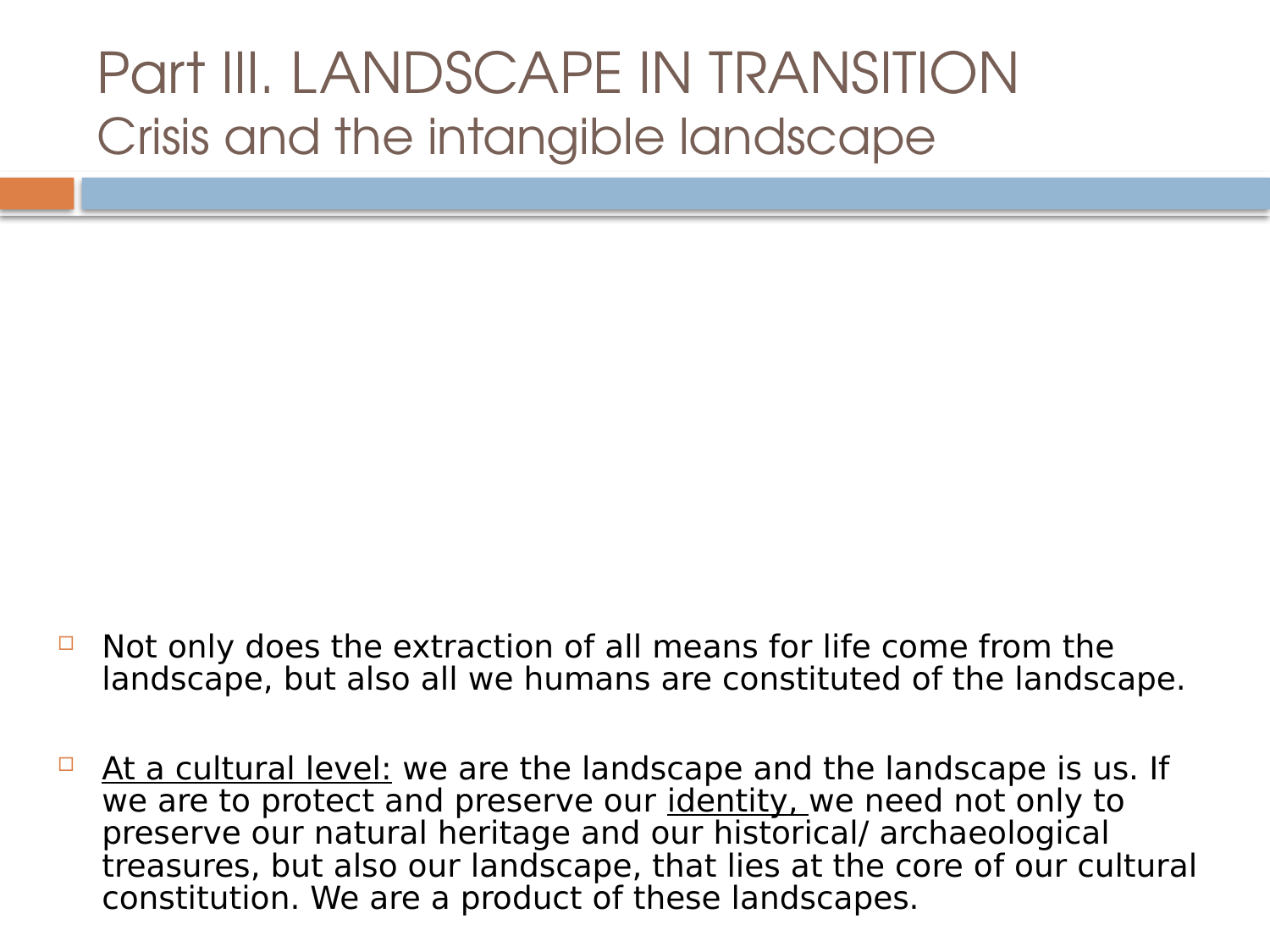

# Part III. LANDSCAPE IN TRANSITION Crisis and the intangible landscape

Not only does the extraction of all means for life come from the landscape, but also all we humans are constituted of the landscape.

At a cultural level: we are the landscape and the landscape is us. If we are to protect and preserve our identity, we need not only to preserve our natural heritage and our historical/ archaeological treasures, but also our landscape, that lies at the core of our cultural constitution. We are a product of these landscapes.